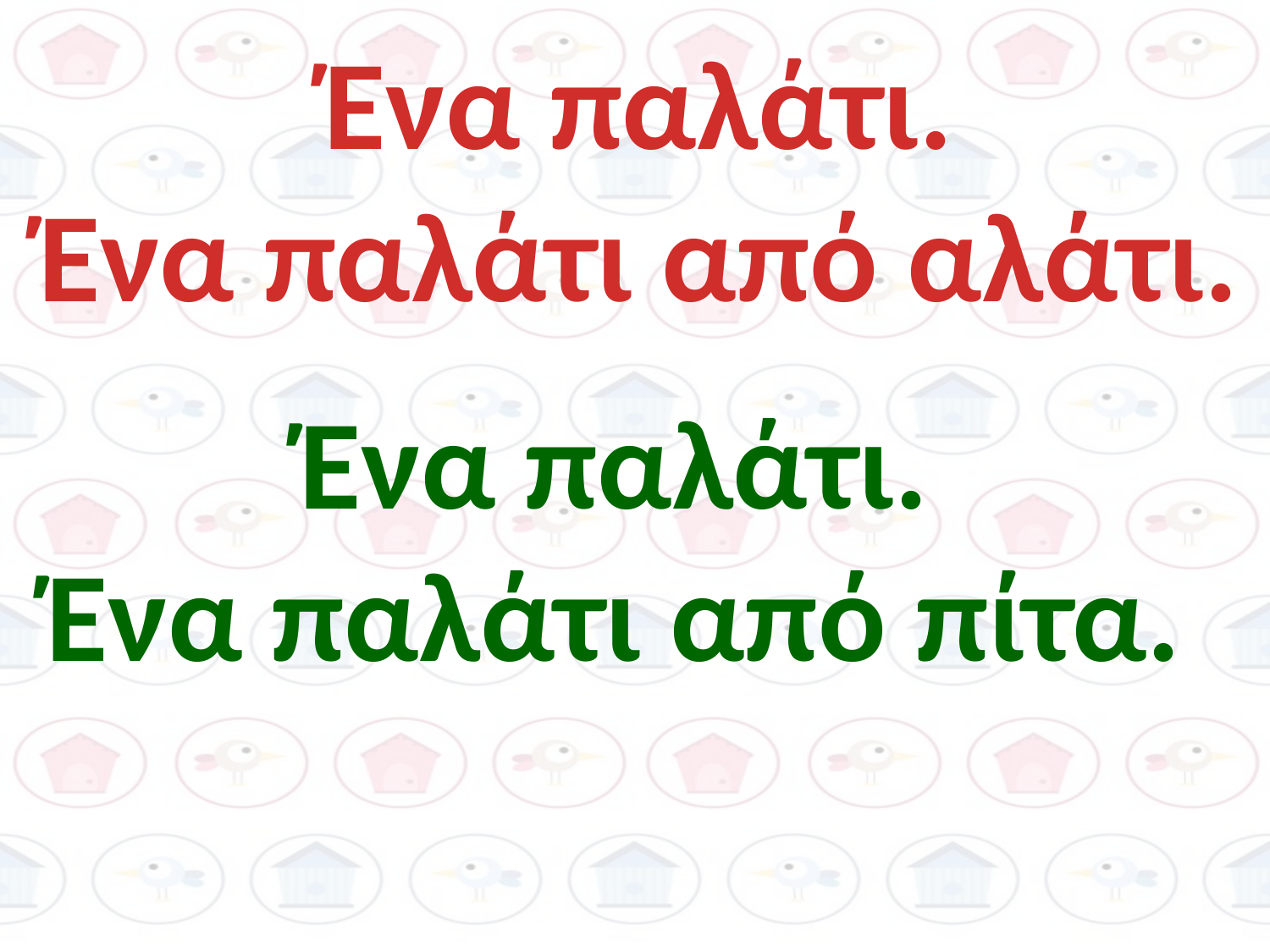

Ένα παλάτι.
Ένα παλάτι από αλάτι.
Ένα παλάτι.
Ένα παλάτι από πίτα.